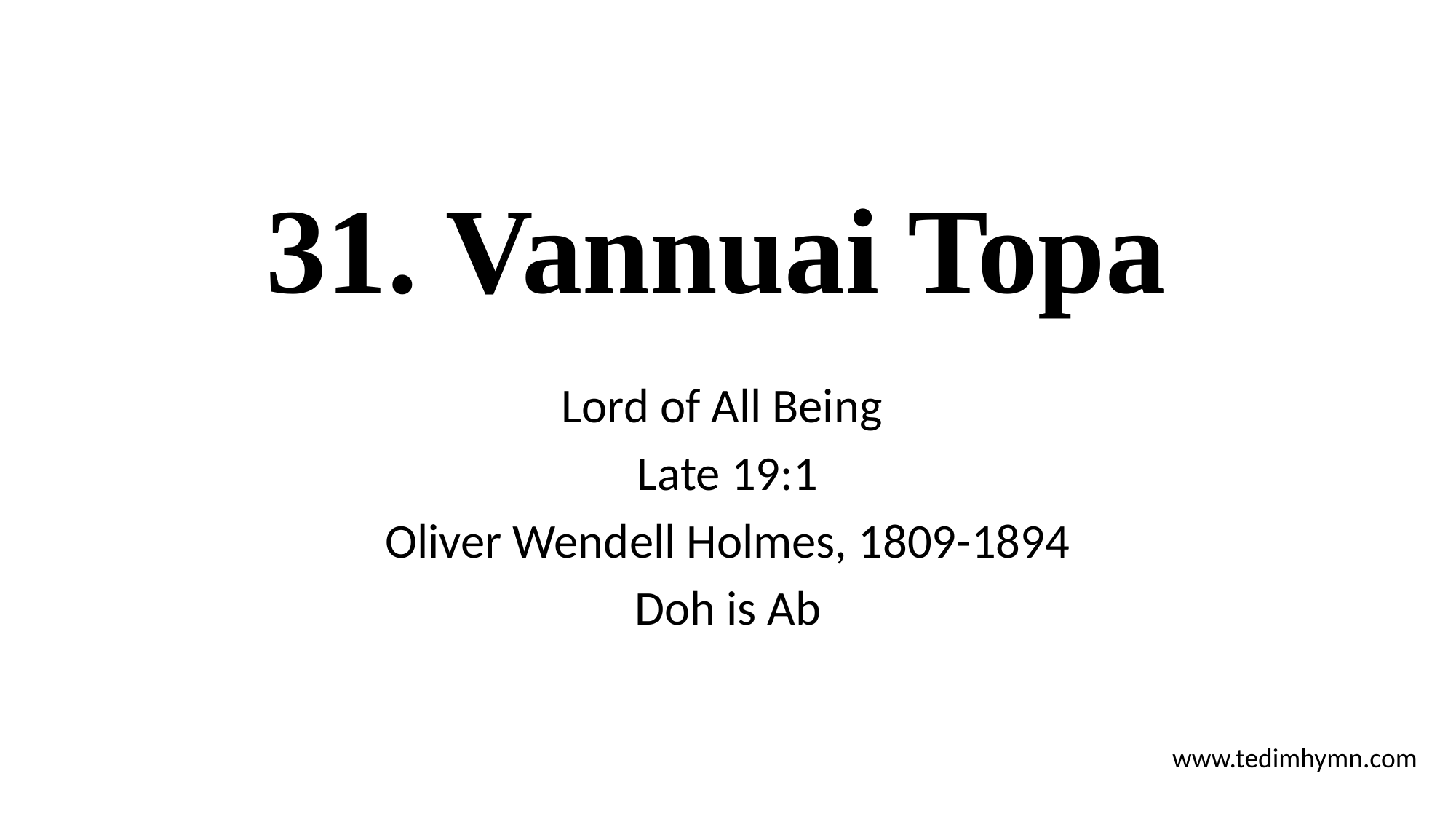

# 31. Vannuai Topa
Lord of All Being
Late 19:1
Oliver Wendell Holmes, 1809-1894
Doh is Ab

www.tedimhymn.com